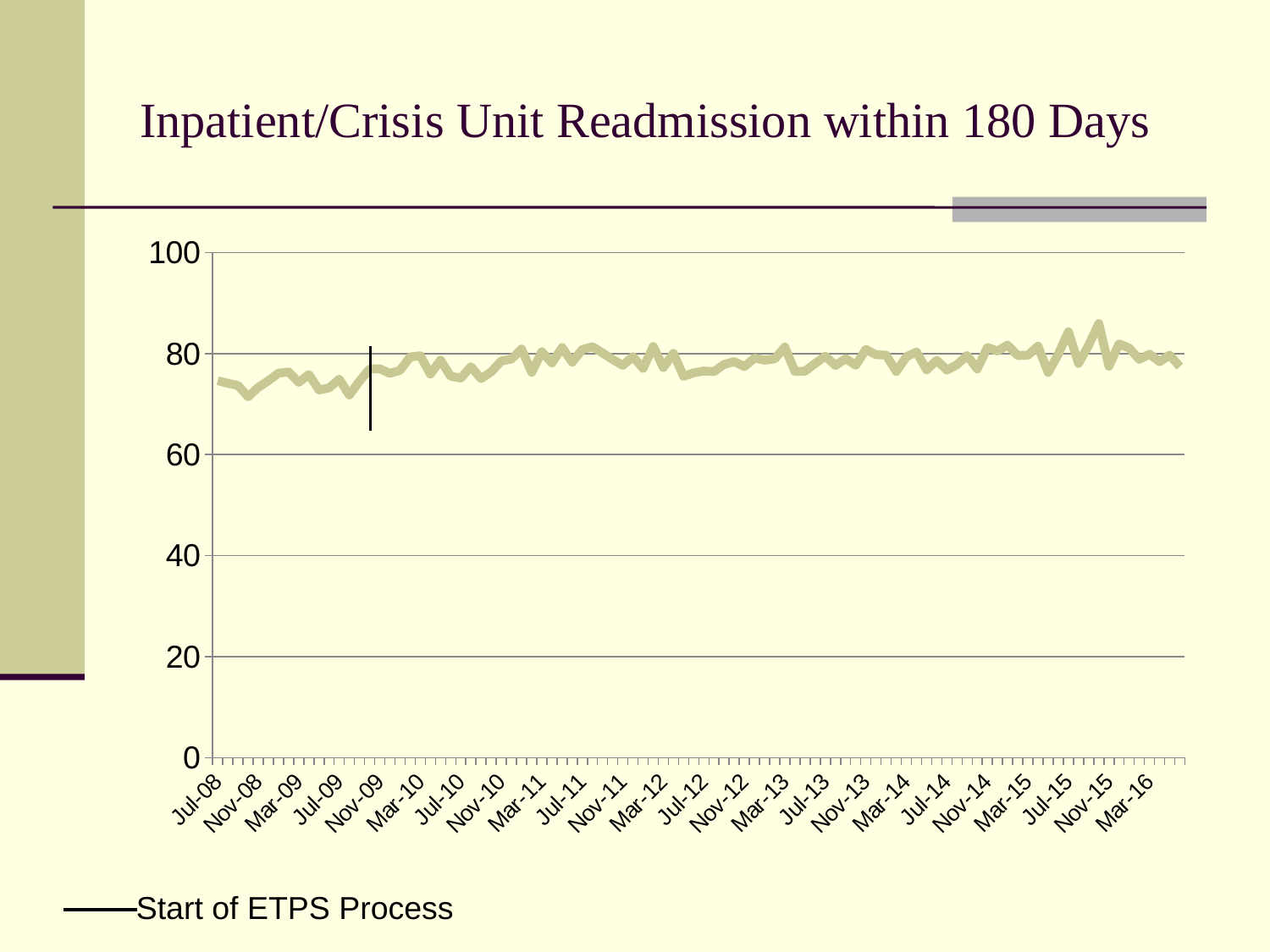

# Inpatient/Crisis Unit Readmission within 180 Days

### Chart

| Category | Series 1 |
|---|---|
| 39630 | 74.63235294117648 |
| 39661 | 74.10714285714286 |
| 39692 | 73.66863905325444 |
| 39722 | 71.44790257104194 |
| 39753 | 73.3044733044733 |
| 39783 | 74.60545193687231 |
| 39814 | 76.12121212121212 |
| 39845 | 76.33378932968536 |
| 39873 | 74.30167597765363 |
| 39904 | 75.8530183727034 |
| 39934 | 72.79521674140508 |
| 39965 | 73.21156773211568 |
| 39995 | 74.92307692307692 |
| 40026 | 71.77814029363785 |
| 40057 | 74.55357142857143 |
| 40087 | 76.94610778443113 |
| 40118 | 76.9747899159664 |
| 40148 | 76.07726597325409 |
| 40179 | 76.67161961367015 |
| 40210 | 79.3322734499205 |
| 40238 | 79.55326460481099 |
| 40269 | 75.92954990215264 |
| 40299 | 78.70370370370371 |
| 40330 | 75.49549549549549 |
| 40360 | 75.15527950310559 |
| 40391 | 77.39307535641548 |
| 40422 | 75.04187604690117 |
| 40452 | 76.37362637362637 |
| 40483 | 78.53309481216458 |
| 40513 | 78.90070921985816 |
| 40544 | 80.89171974522293 |
| 40575 | 76.26527050610821 |
| 40603 | 80.3532008830022 |
| 40634 | 78.13333333333333 |
| 40664 | 81.18556701030928 |
| 40695 | 78.2874617737003 |
| 40725 | 80.80168776371308 |
| 40756 | 81.35198135198135 |
| 40787 | 80.1056338028169 |
| 40817 | 78.81508078994614 |
| 40848 | 77.66323024054984 |
| 40878 | 79.39393939393939 |
| 40909 | 77.05479 |
| 40940 | 81.40929 |
| 40969 | 77.23705 |
| 41000 | 80.0363 |
| 41030 | 75.48161 |
| 41061 | 76.17108 |
| 41091 | 76.52672 |
| 41122 | 76.42436 |
| 41153 | 77.83418 |
| 41183 | 78.39851 |
| 41214 | 77.41935 |
| 41244 | 79.06977 |
| 41275 | 78.68284 |
| 41306 | 78.93916 |
| 41334 | 81.28773 |
| 41365 | 76.44068 |
| 41395 | 76.52496 |
| 41426 | 78.04428 |
| 41456 | 79.47762 |
| 41487 | 77.63158 |
| 41518 | 78.98686 |
| 41548 | 77.68014 |
| 41579 | 80.81571 |
| 41609 | 79.771 |
| 41640 | 79.69052 |
| 41671 | 76.43885 |
| 41699 | 79.3456 |
| 41730 | 80.32258 |
| 41760 | 76.7658 |
| 41791 | 78.66185 |
| 41821 | 76.72727 |
| 41852 | 77.80041 |
| 41883 | 79.62003 |
| 41913 | 76.94859 |
| 41944 | 81.19658 |
| 41974 | 80.49645 |
| 42005 | 81.6726 |
| 42036 | 79.60396 |
| 42064 | 79.67626 |
| 42095 | 81.44531 |
| 42125 | 76.24751 |
| 42156 | 79.85989 |
| 42186 | 84.32539 |
| 42217 | 78.01981 |
| 42248 | 81.64063 |
| 42278 | 85.94594594594595 |
| 42309 | 77.46741154562383 |
| 42339 | 81.92090395480226 |
| 42370 | 81.07202680067002 |
| 42401 | 78.8368336025848 |
| 42430 | 79.87421383647799 |
| 42461 | 78.38312829525483 |
| 42491 | 79.69798657718121 |
| 42522 | 77.40916271721959 |
Start of ETPS Process